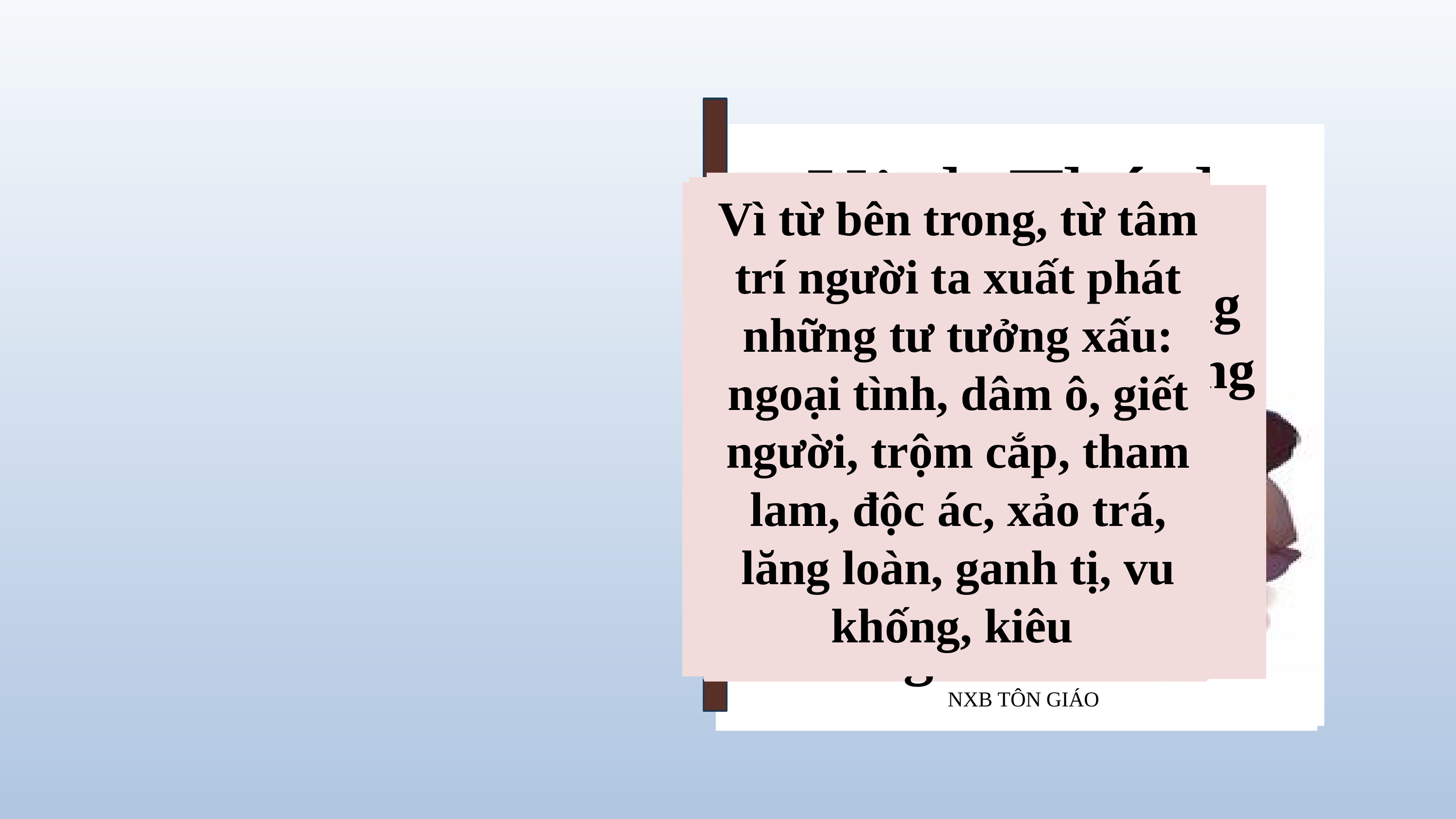

Kinh Thánh

NXB TÔN GIÁO

Vì từ bên trong, từ tâm trí người ta xuất phát những tư tưởng xấu: ngoại tình, dâm ô, giết người, trộm cắp, tham lam, độc ác, xảo trá, lăng loàn, ganh tị, vu khống, kiêu

Chị em của ông không phải là bà con lối xóm với chúng ta sao ?"Và họ vấp ngã vì Người.

Nhiều người nghe rất đỗi ngạc nhiên. Họ nói : "Bởi đâu ông ta được như thế ?

Tin Mừng theo thánh Macco
6. 1 - 6

Ông ta được khôn ngoan như vậy, nghĩa là làm sao ? Ông ta làm được những phép lạ như thế, nghĩa là gì ?

kiêu căng, ngông cuồng. Tất cả những sự xấu đó đều ở trong mà ra, và làm cho người ta ra ô uế”.

Đó là lời Chúa

Đức Giê-su ra khỏi đó và đến nơi quê quán của Người, có các môn đệ đi theo.

Nhiều người nghe rất đỗi ngạc nhiên. Họ nói : "Bởi đâu ông ta được như thế

Đến ngày sa-bát, Người bắt đầu giảng dạy trong hội đường.